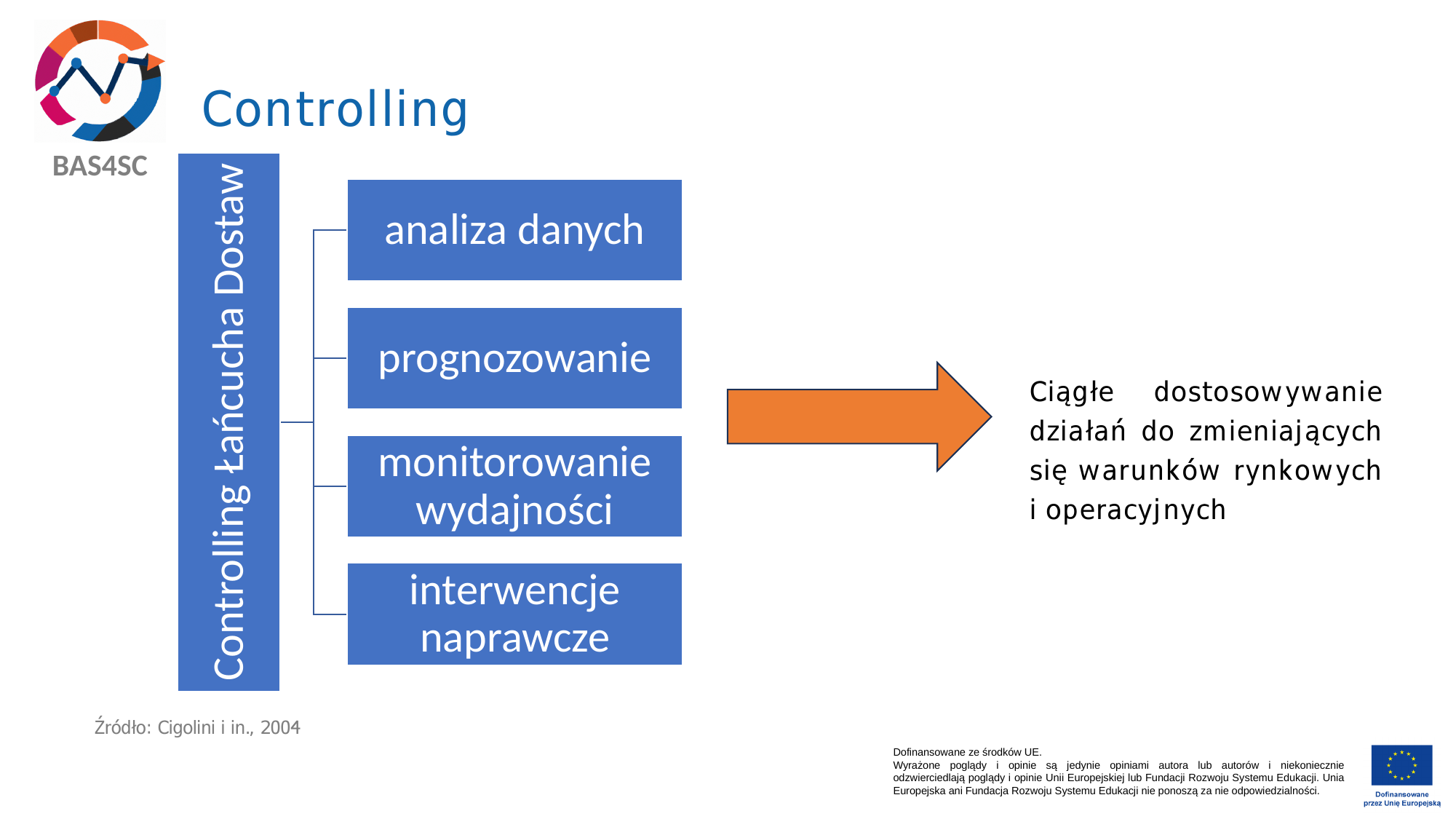

# Controlling

Controlling Łańcucha Dostaw
analiza danych
prognozowanie
monitorowanie wydajności
interwencje naprawcze

Ciągłe dostosowywanie działań do zmieniających się warunków rynkowych i operacyjnych
Źródło: Cigolini i in., 2004